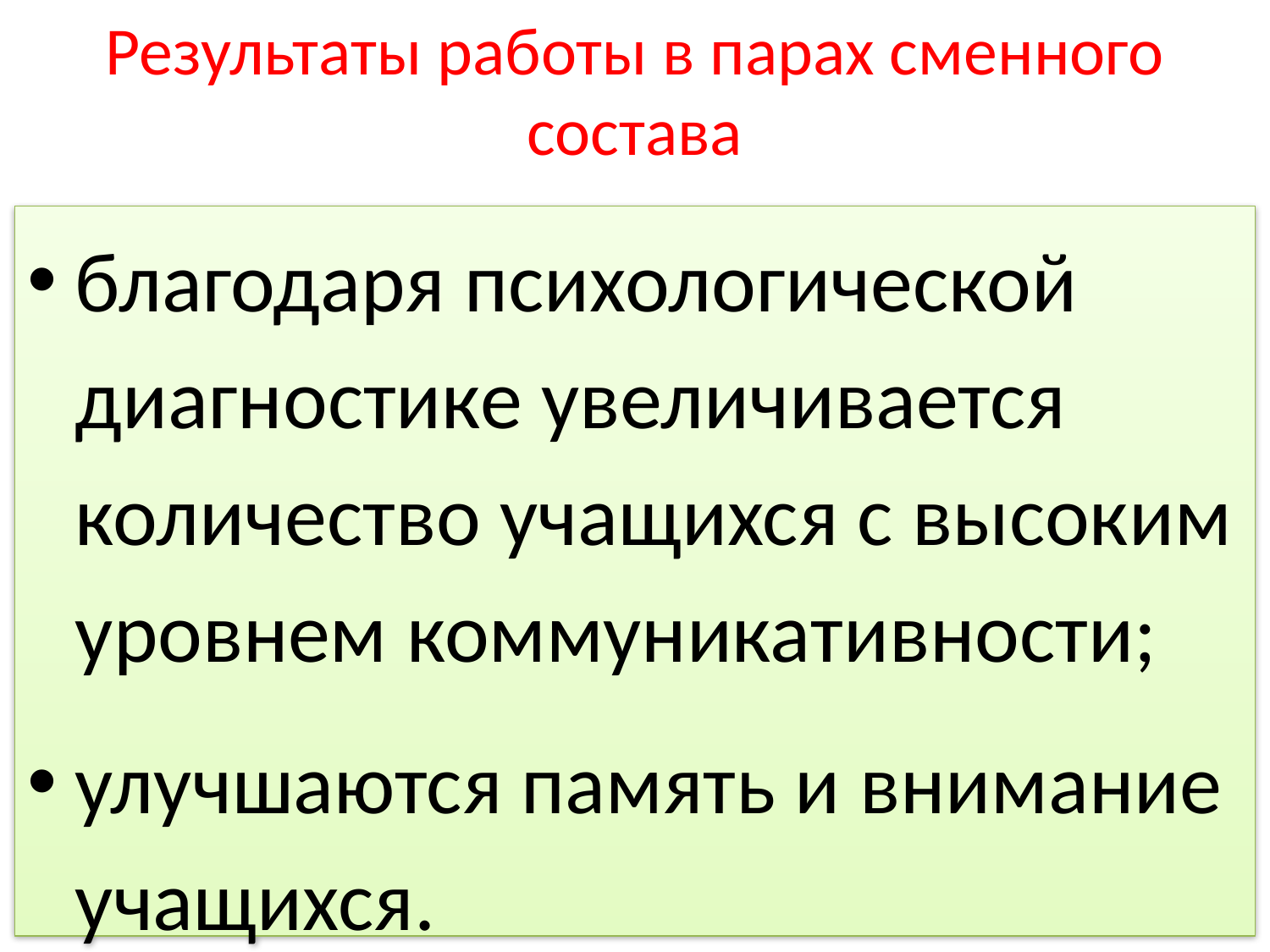

# Результаты работы в парах сменного состава
благодаря психологической диагностике увеличивается количество учащихся с высоким уровнем коммуникативности;
улучшаются память и внимание учащихся.